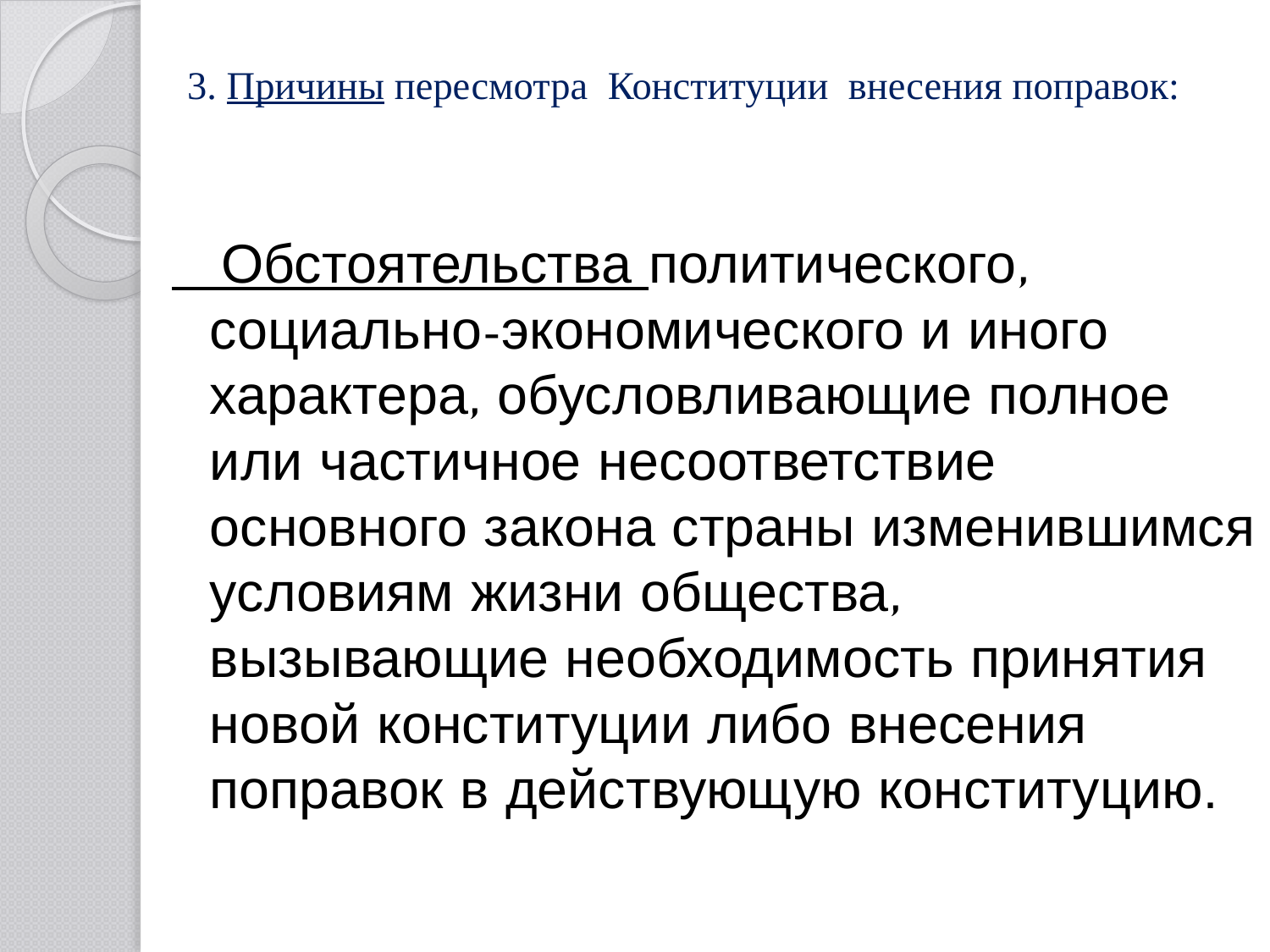

# 3. Причины пересмотра  Конституции  внесения поправок:
   Обстоятельства политического, социально-экономического и иного характера, обусловливающие полное или частичное несоответствие основного закона страны изменившимся условиям жизни общества, вызывающие необходимость принятия новой конституции либо внесения поправок в действующую конституцию.